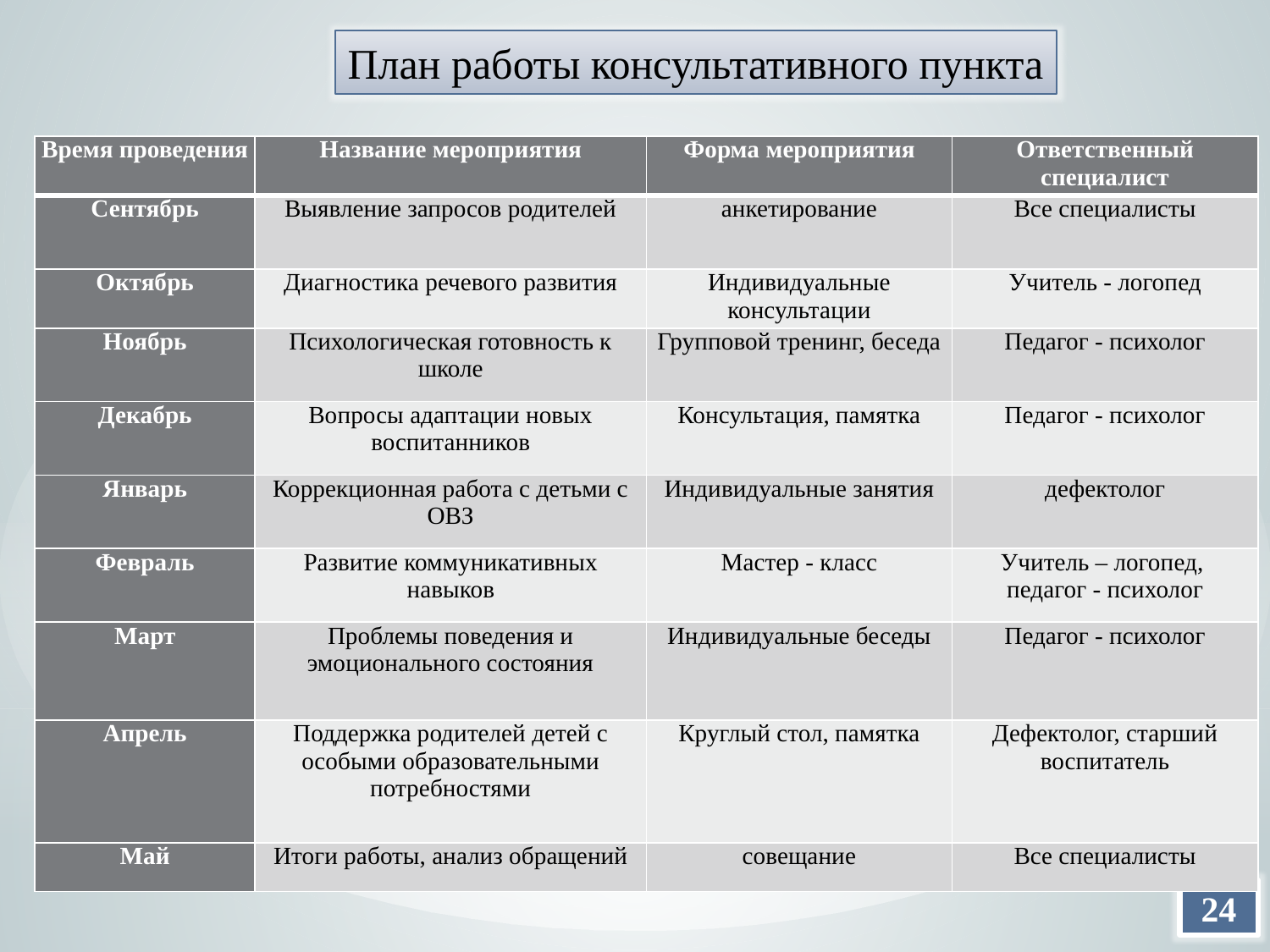

План работы консультативного пункта
| Время проведения | Название мероприятия | Форма мероприятия | Ответственный специалист |
| --- | --- | --- | --- |
| Сентябрь | Выявление запросов родителей | анкетирование | Все специалисты |
| Октябрь | Диагностика речевого развития | Индивидуальные консультации | Учитель - логопед |
| Ноябрь | Психологическая готовность к школе | Групповой тренинг, беседа | Педагог - психолог |
| Декабрь | Вопросы адаптации новых воспитанников | Консультация, памятка | Педагог - психолог |
| Январь | Коррекционная работа с детьми с ОВЗ | Индивидуальные занятия | дефектолог |
| Февраль | Развитие коммуникативных навыков | Мастер - класс | Учитель – логопед, педагог - психолог |
| Март | Проблемы поведения и эмоционального состояния | Индивидуальные беседы | Педагог - психолог |
| Апрель | Поддержка родителей детей с особыми образовательными потребностями | Круглый стол, памятка | Дефектолог, старший воспитатель |
| Май | Итоги работы, анализ обращений | совещание | Все специалисты |
24